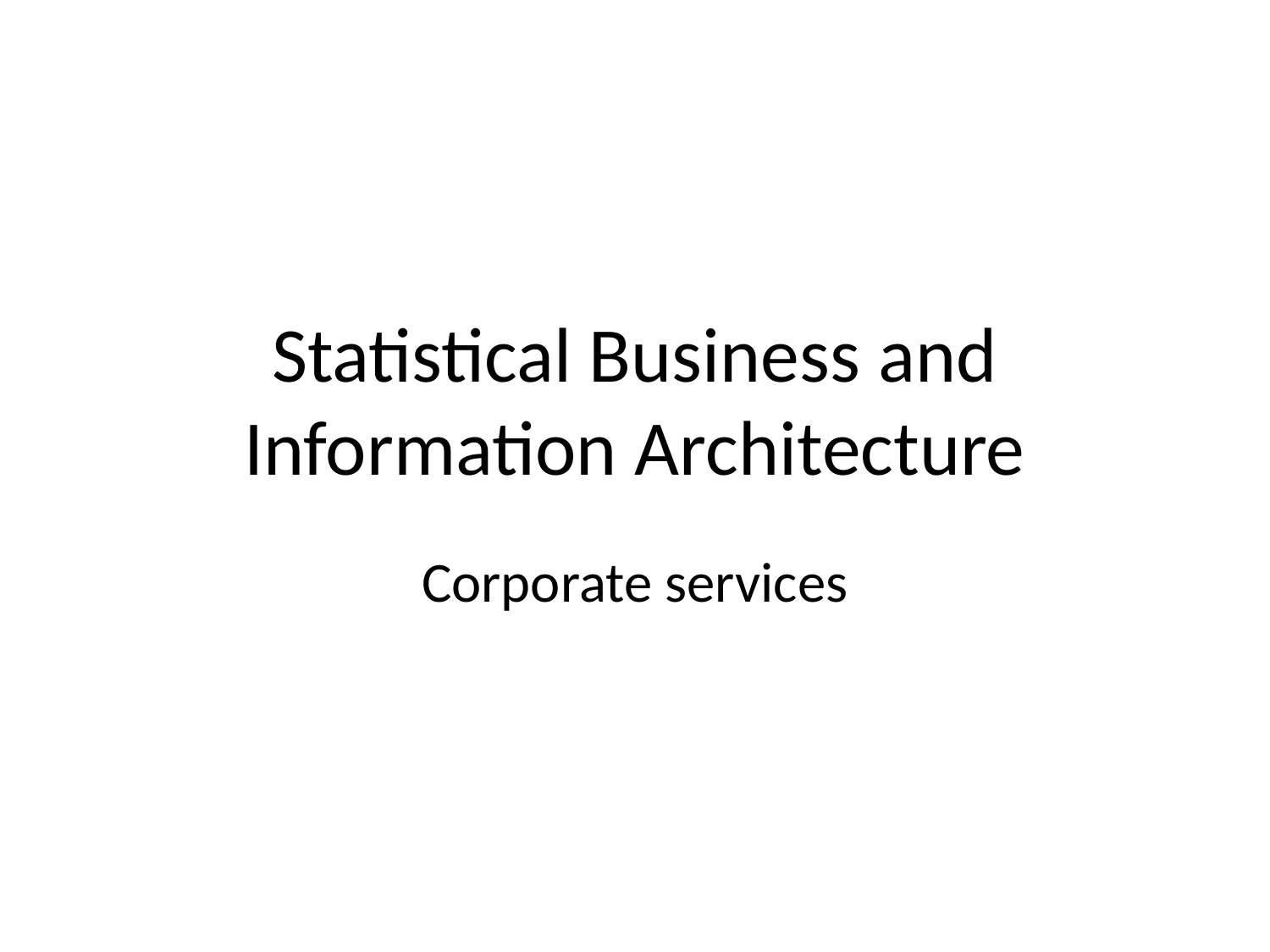

# Statistical Business and Information Architecture
Corporate services